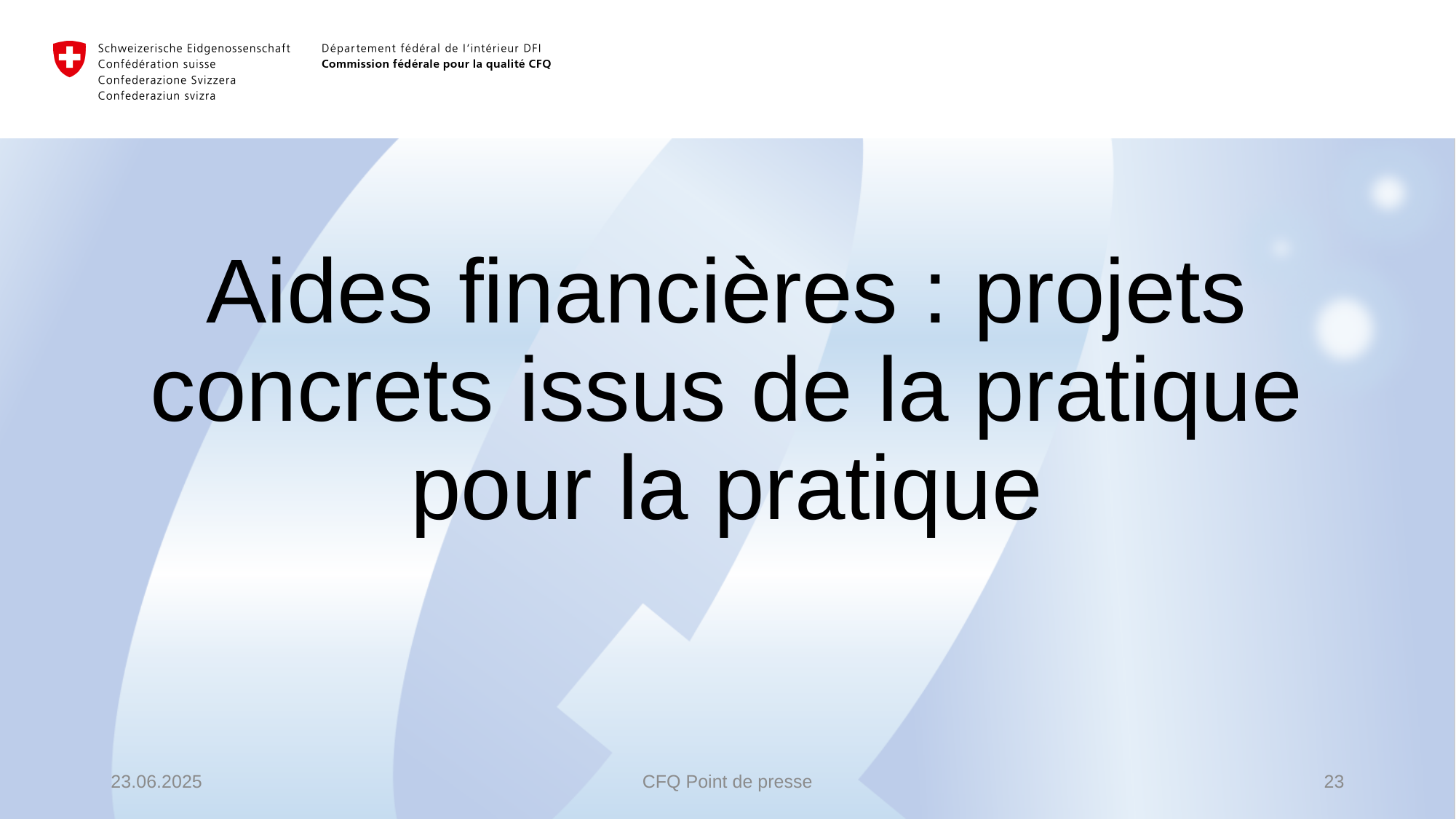

# Aides financières : projets concrets issus de la pratique pour la pratique

23.06.2025
CFQ Point de presse
23